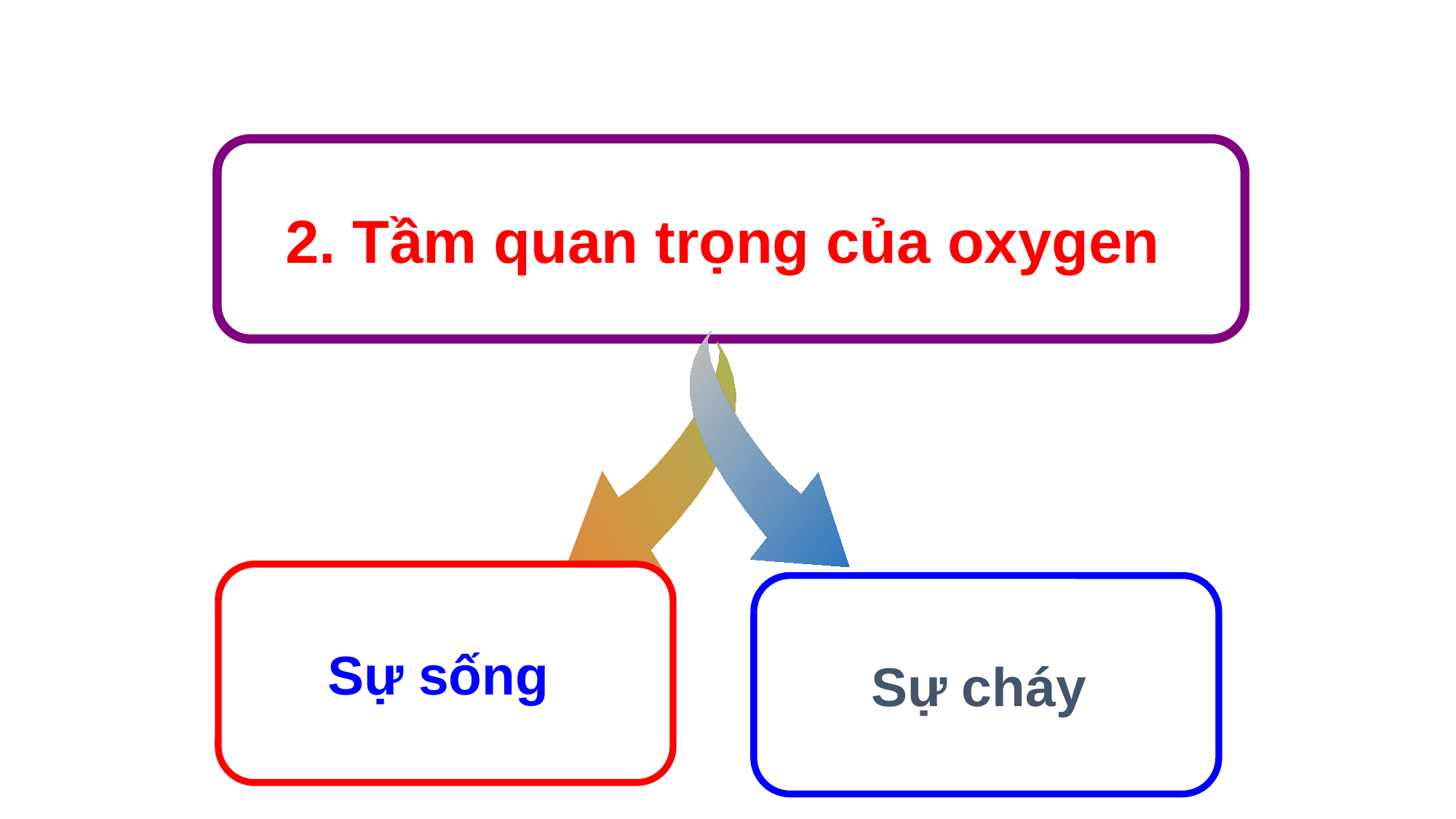

BÀI 25: SỰ OXI HÓA – PHẢN ỨNG HÓA HỢP - ỨNG DỤNG CỦA OXI
2. Tầm quan trọng của oxygen

Sự sống
Sự cháy